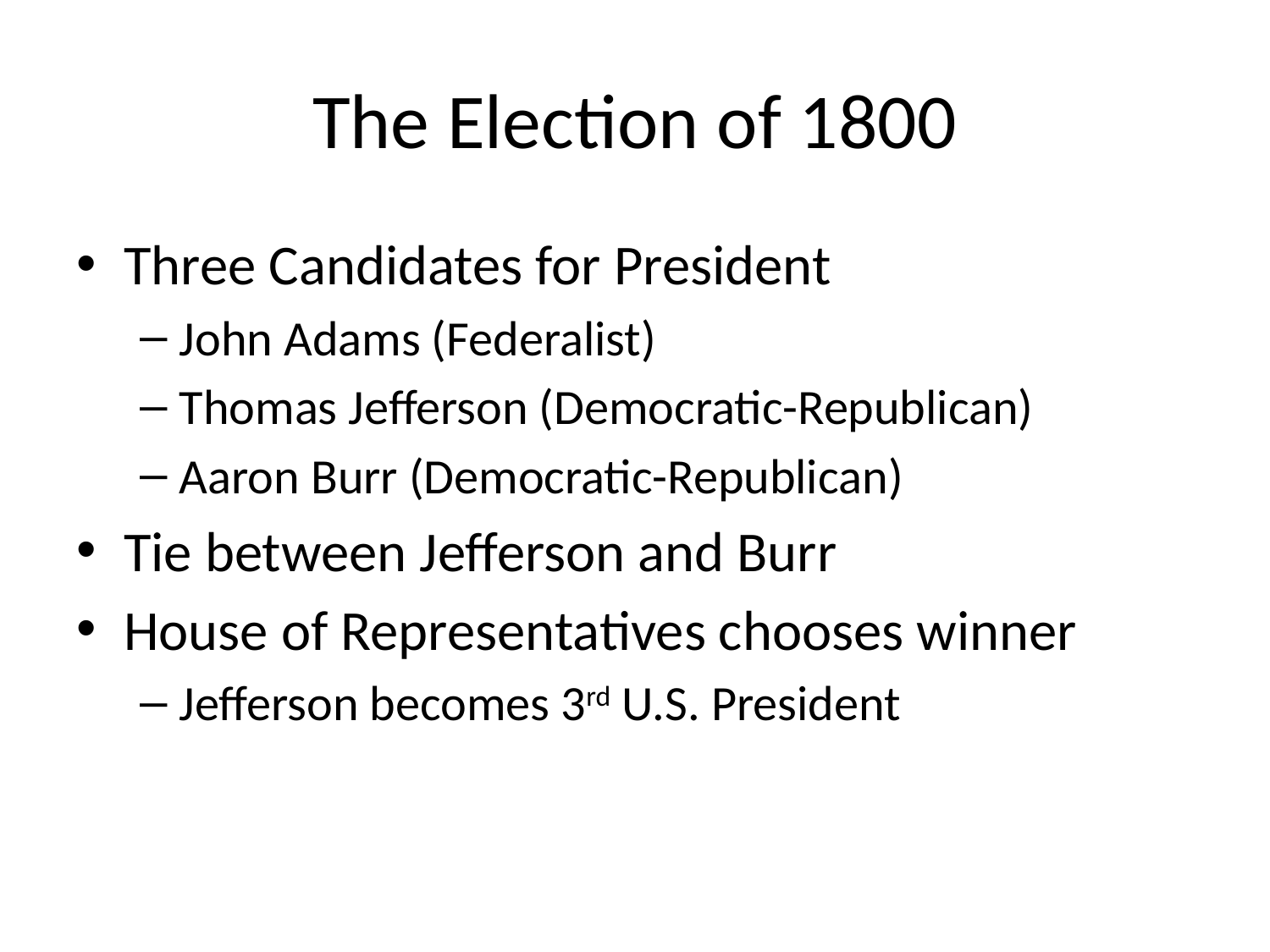

# The Election of 1800
Three Candidates for President
John Adams (Federalist)
Thomas Jefferson (Democratic-Republican)
Aaron Burr (Democratic-Republican)
Tie between Jefferson and Burr
House of Representatives chooses winner
Jefferson becomes 3rd U.S. President